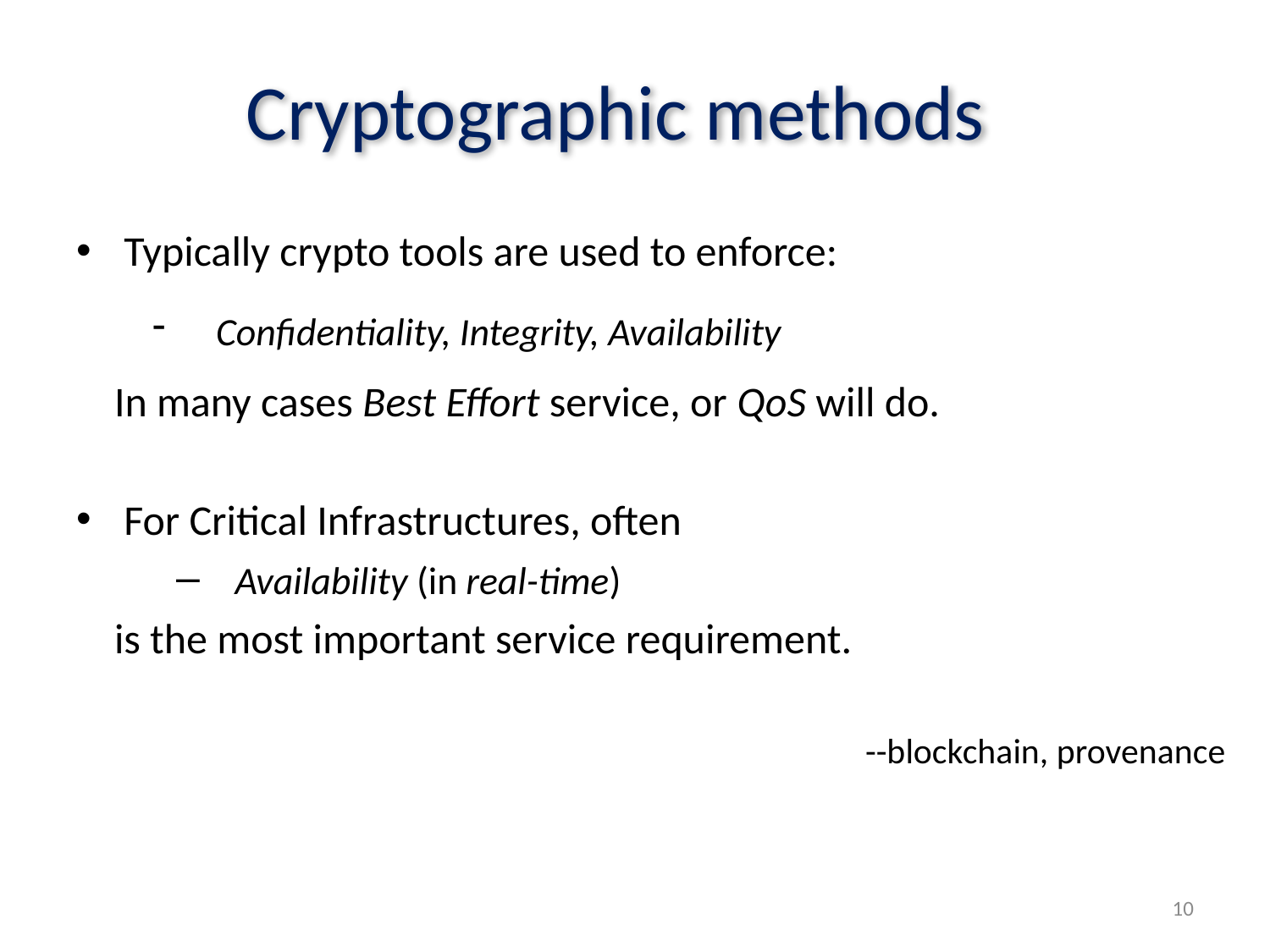

# Cryptographic methods
Typically crypto tools are used to enforce:
Confidentiality, Integrity, Availability
    In many cases Best Effort service, or QoS will do.

For Critical Infrastructures, often
  Availability (in real-time)
    is the most important service requirement.

--blockchain, provenance

10